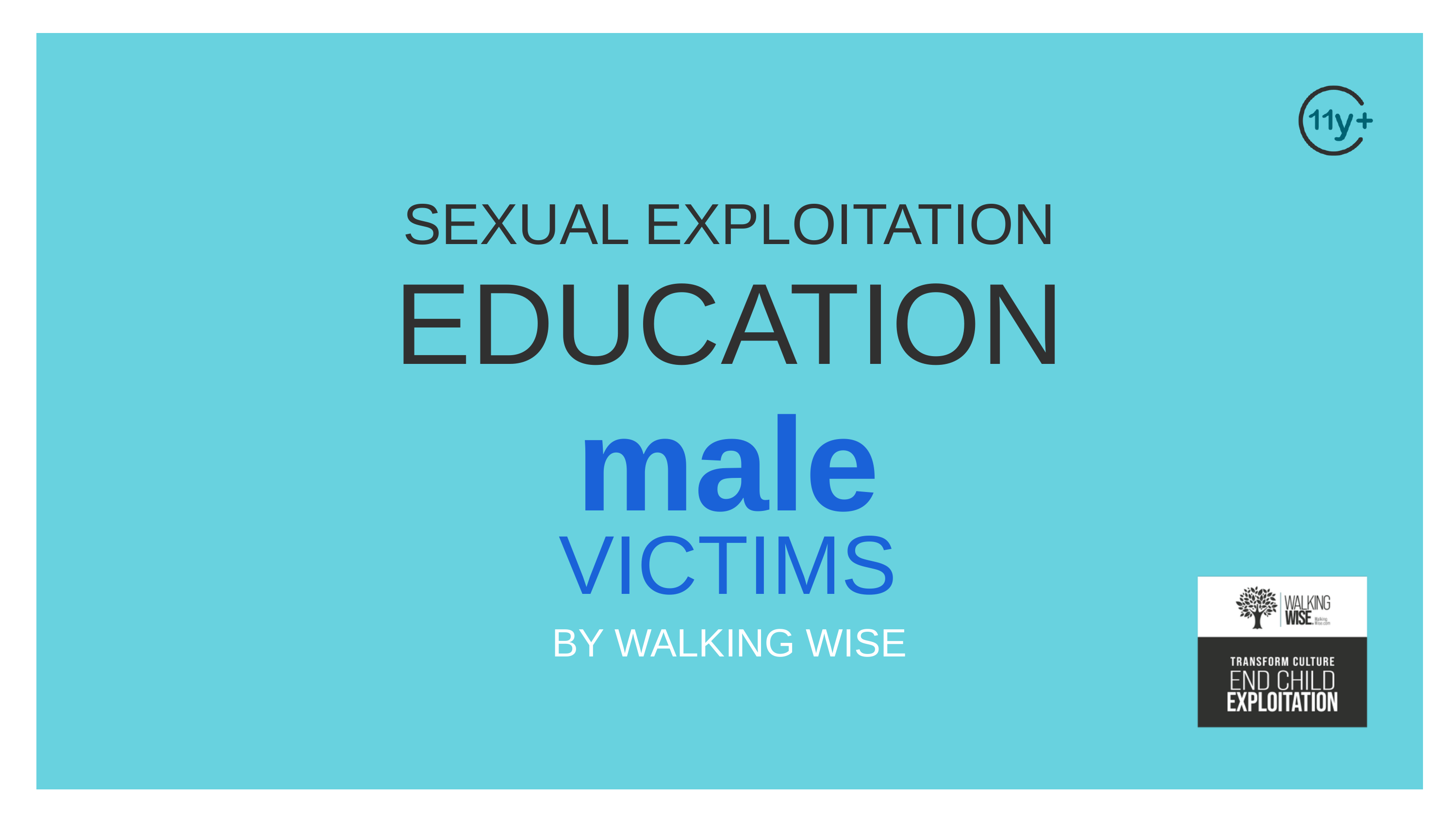

SEXUAL EXPLOITATION
EDUCATION
male
VICTIMS

BY WALKING WISE